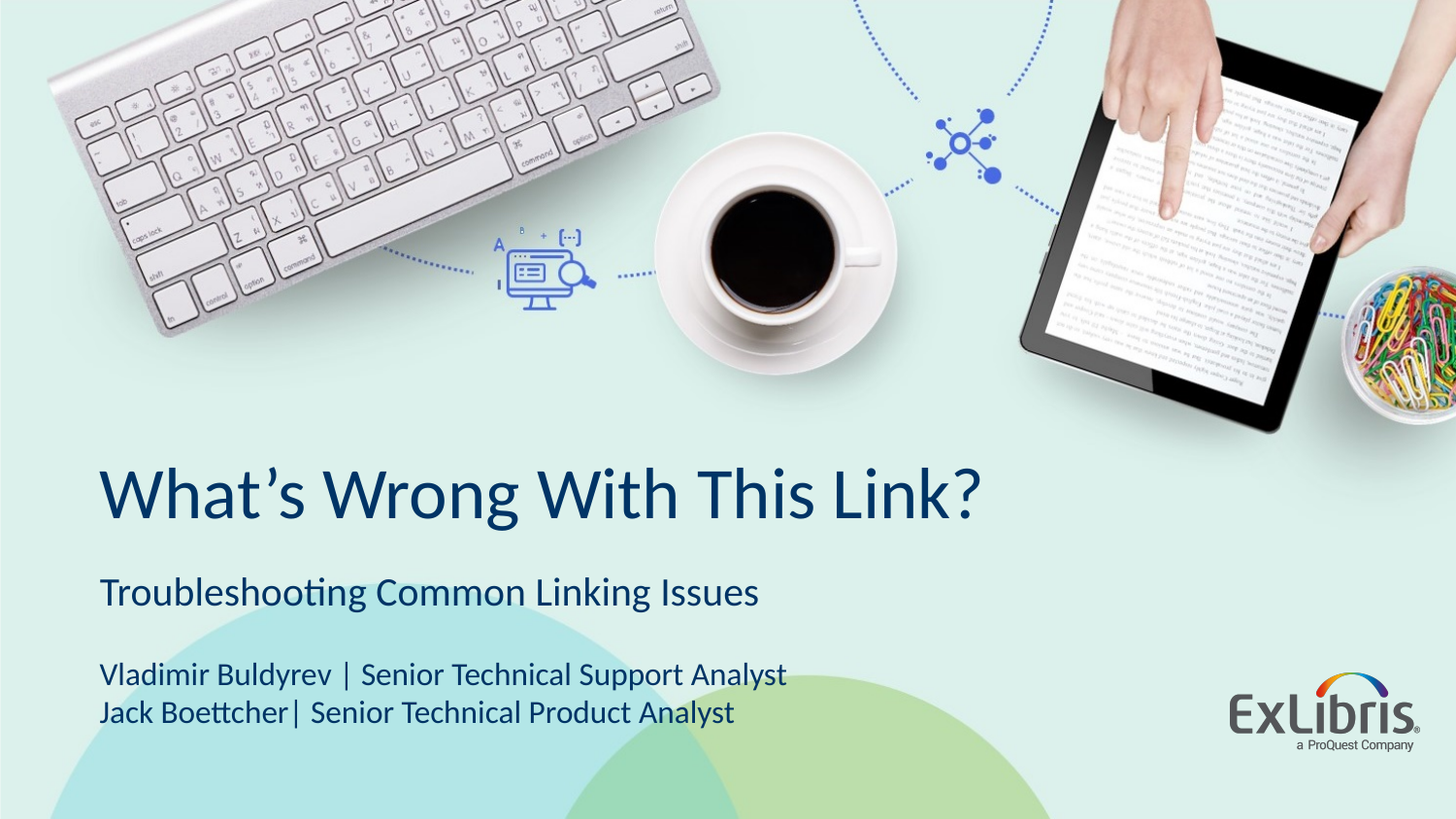

# What’s Wrong With This Link?
Troubleshooting Common Linking Issues
Vladimir Buldyrev | Senior Technical Support Analyst
Jack Boettcher| Senior Technical Product Analyst